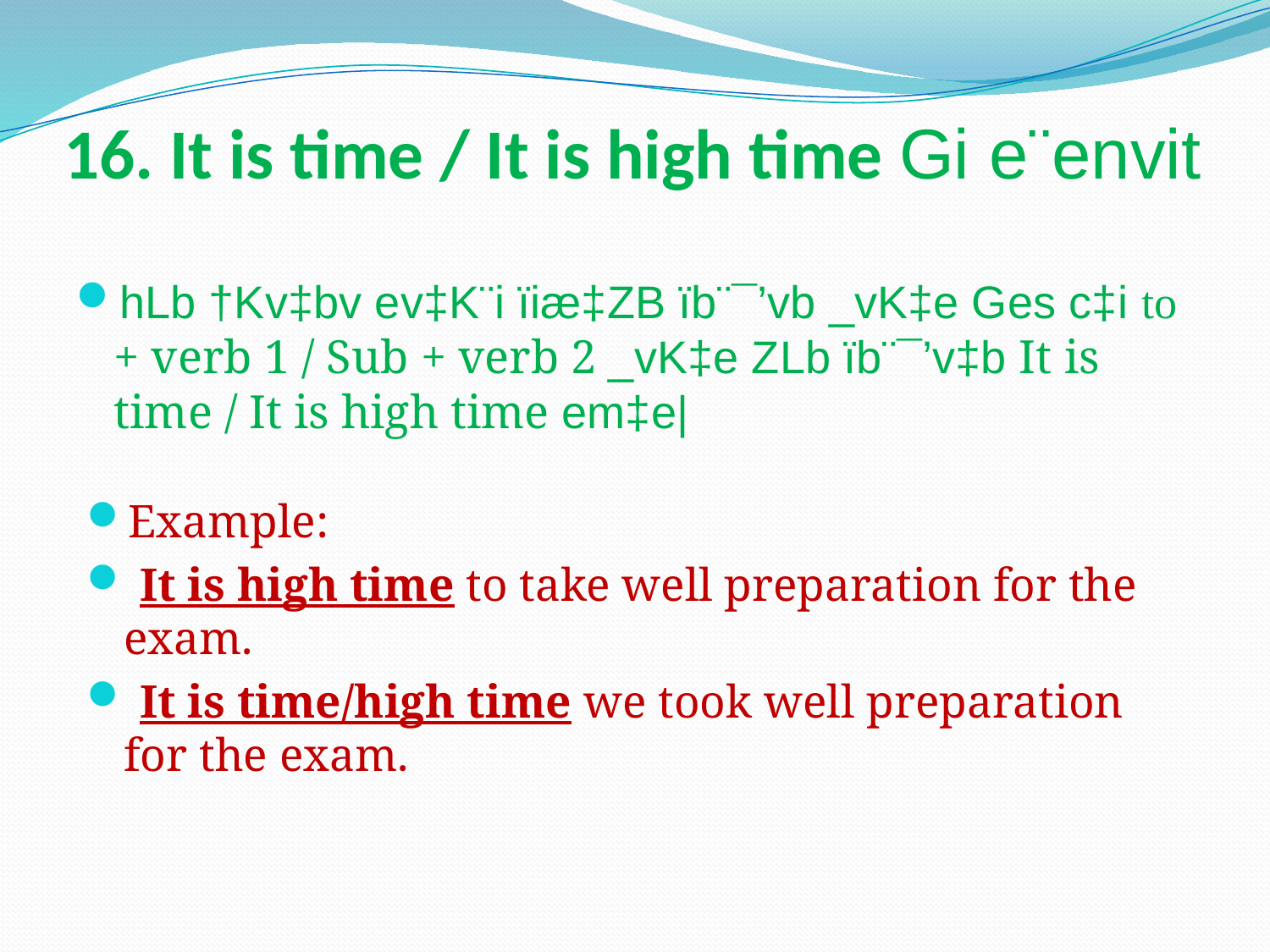

# 16. It is time / It is high time Gi e¨envit
hLb †Kv‡bv ev‡K¨i ïiæ‡ZB ïb¨¯’vb _vK‡e Ges c‡i to + verb 1 / Sub + verb 2 _vK‡e ZLb ïb¨¯’v‡b It is time / It is high time em‡e|
Example:
 It is high time to take well preparation for the exam.
 It is time/high time we took well preparation for the exam.